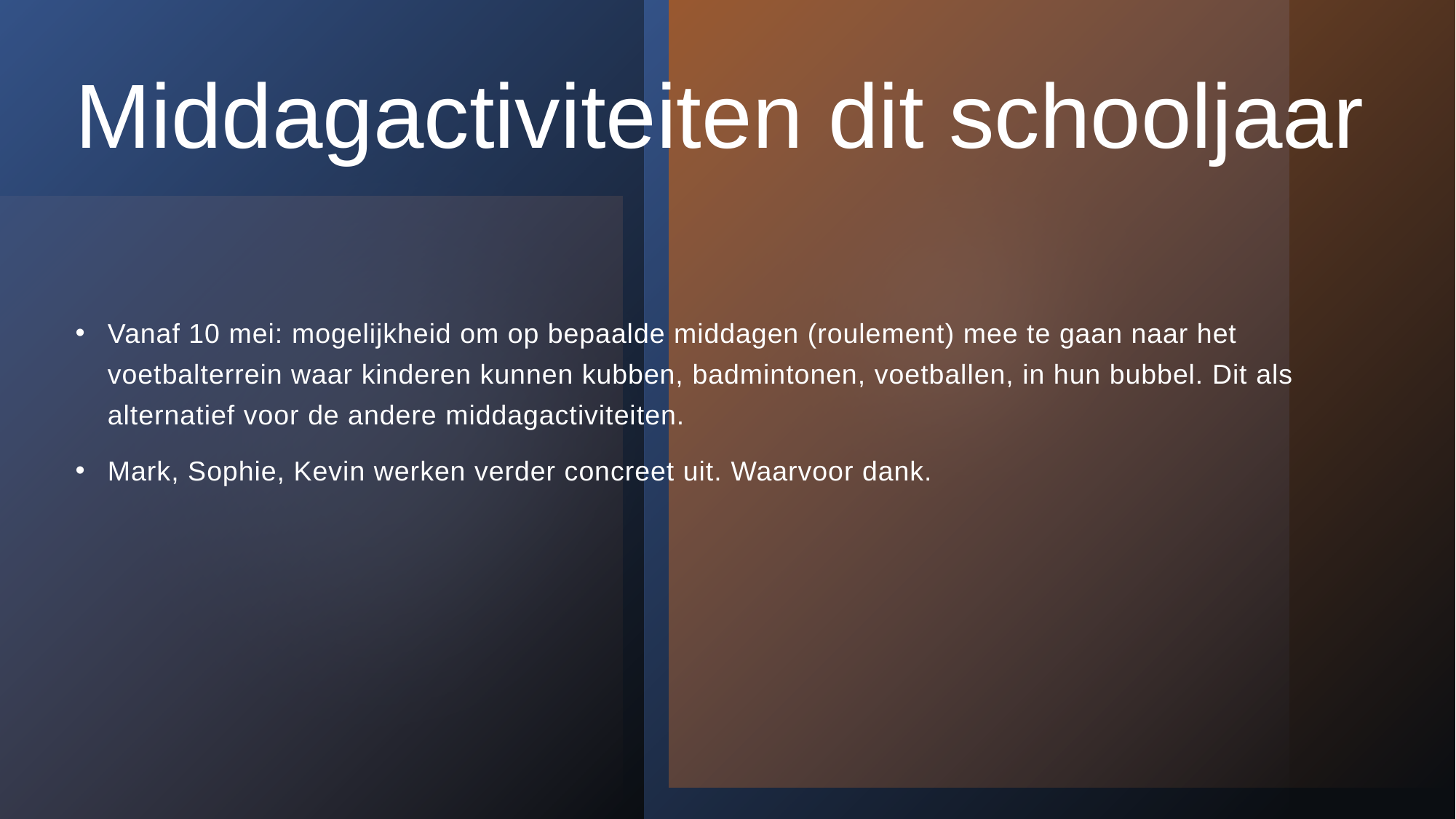

# Middagactiviteiten dit schooljaar
Vanaf 10 mei: mogelijkheid om op bepaalde middagen (roulement) mee te gaan naar het voetbalterrein waar kinderen kunnen kubben, badmintonen, voetballen, in hun bubbel. Dit als alternatief voor de andere middagactiviteiten.
Mark, Sophie, Kevin werken verder concreet uit. Waarvoor dank.